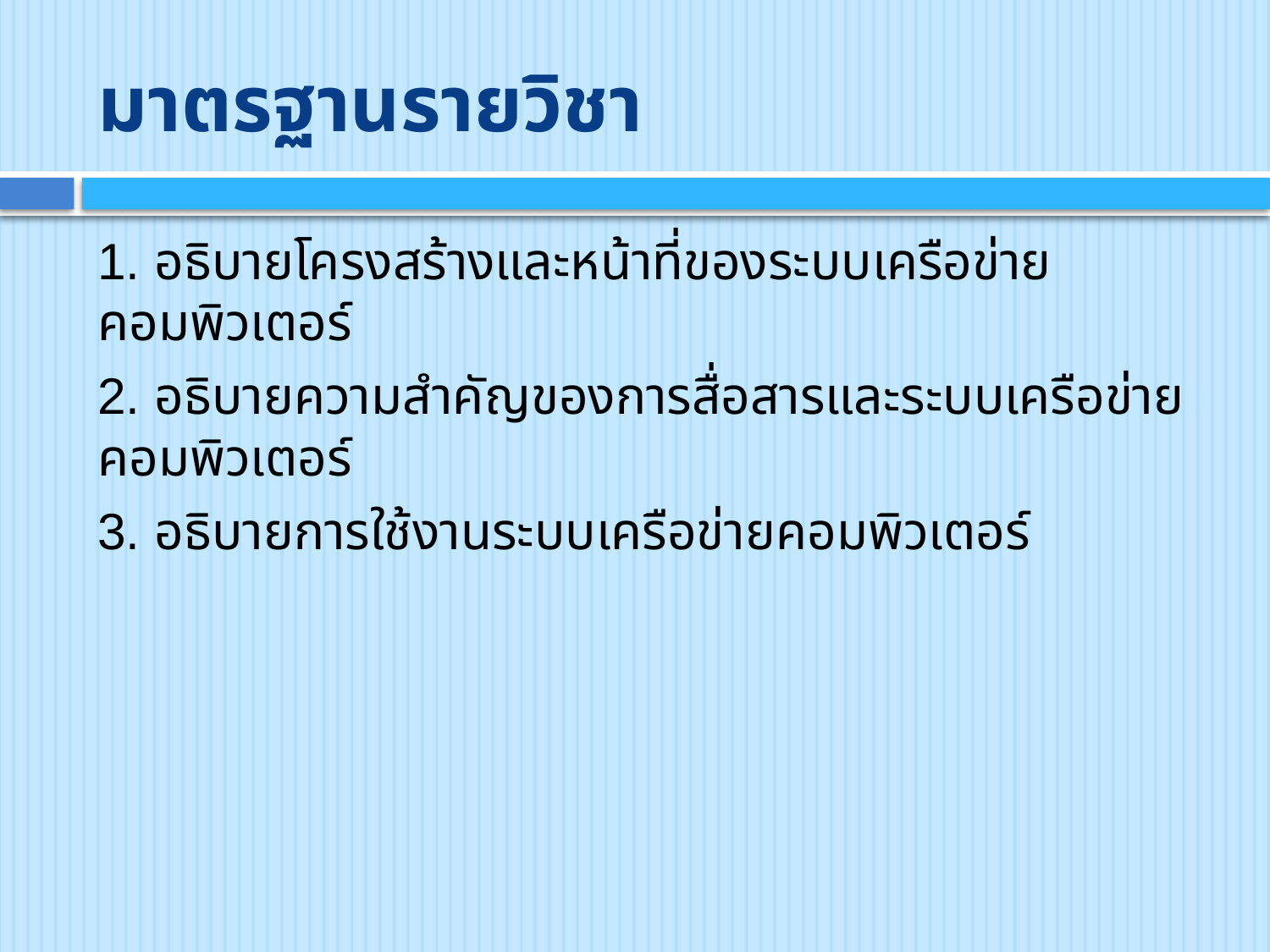

# มาตรฐานรายวิชา
1. อธิบายโครงสร้างและหน้าที่ของระบบเครือข่ายคอมพิวเตอร์
2. อธิบายความสำคัญของการสื่อสารและระบบเครือข่ายคอมพิวเตอร์
3. อธิบายการใช้งานระบบเครือข่ายคอมพิวเตอร์